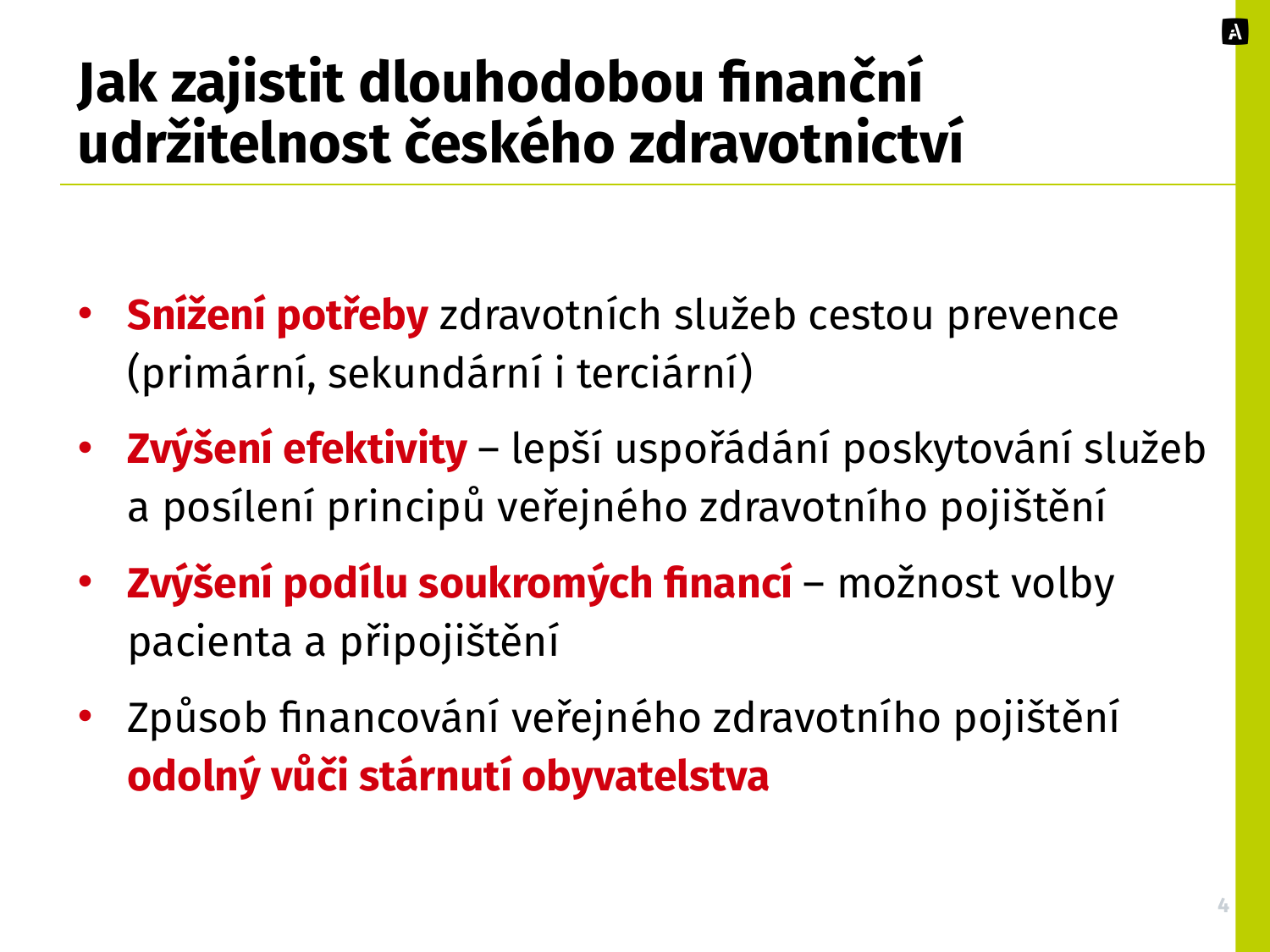

# Jak zajistit dlouhodobou finanční udržitelnost českého zdravotnictví

Snížení potřeby zdravotních služeb cestou prevence (primární, sekundární i terciární)
Zvýšení efektivity – lepší uspořádání poskytování služeb a posílení principů veřejného zdravotního pojištění
Zvýšení podílu soukromých financí – možnost volby pacienta a připojištění
Způsob financování veřejného zdravotního pojištění odolný vůči stárnutí obyvatelstva

4